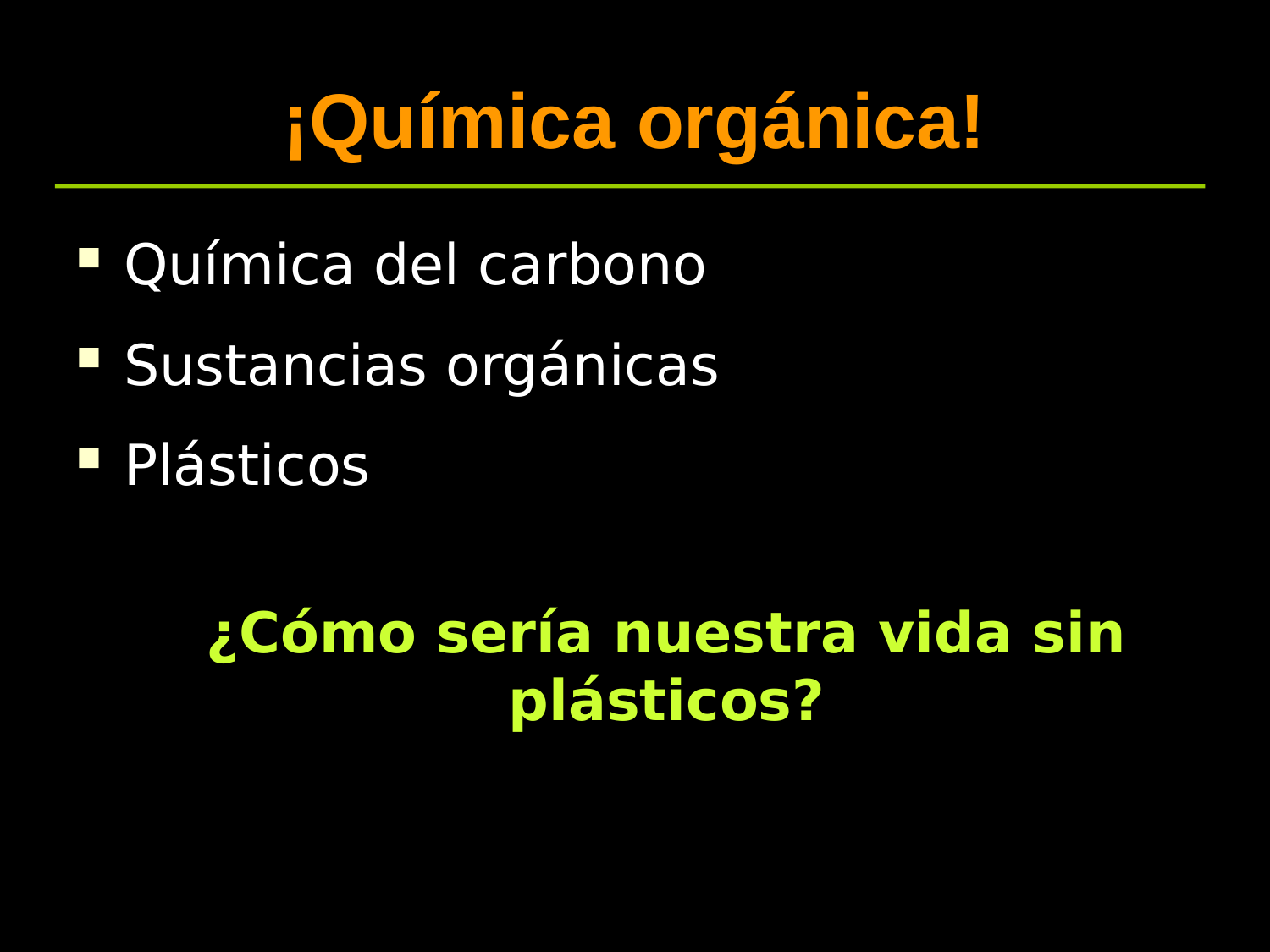

# ¡Química orgánica!

Química del carbono
Sustancias orgánicas
Plásticos
¿Cómo sería nuestra vida sin plásticos?